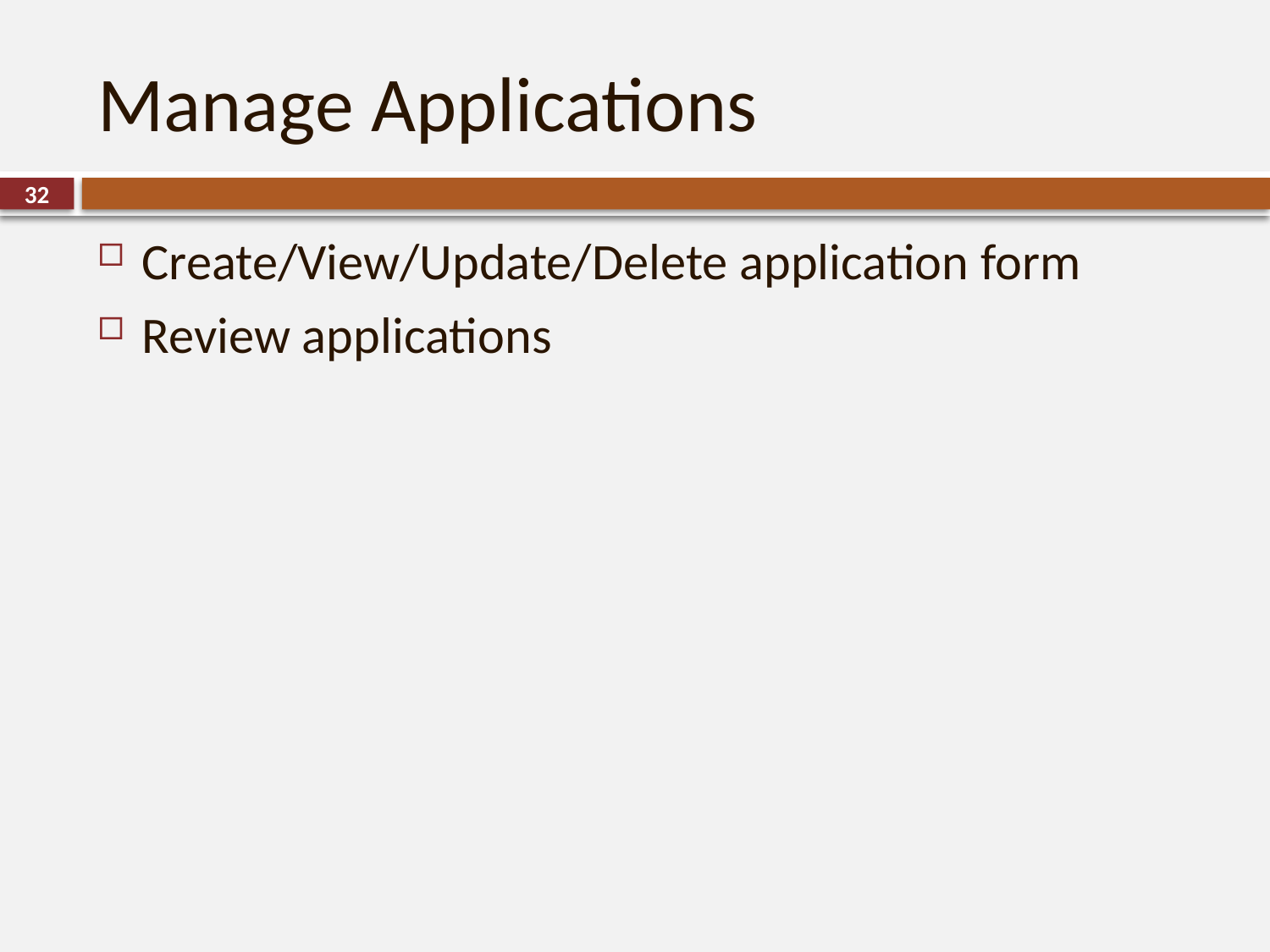

# Manage Applications
32
Create/View/Update/Delete application form
Review applications